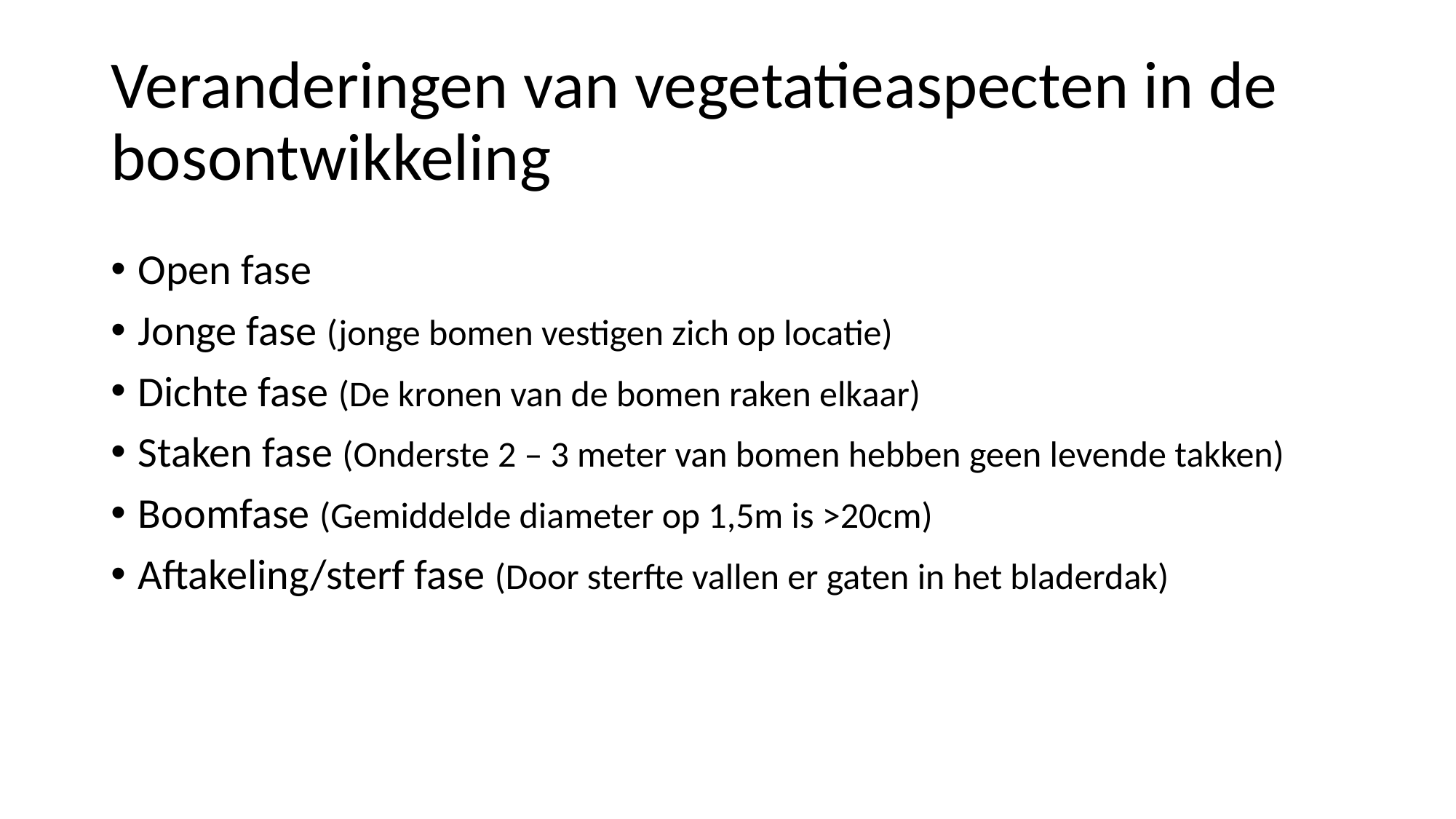

# Veranderingen van vegetatieaspecten in de bosontwikkeling
Open fase
Jonge fase (jonge bomen vestigen zich op locatie)
Dichte fase (De kronen van de bomen raken elkaar)
Staken fase (Onderste 2 – 3 meter van bomen hebben geen levende takken)
Boomfase (Gemiddelde diameter op 1,5m is >20cm)
Aftakeling/sterf fase (Door sterfte vallen er gaten in het bladerdak)